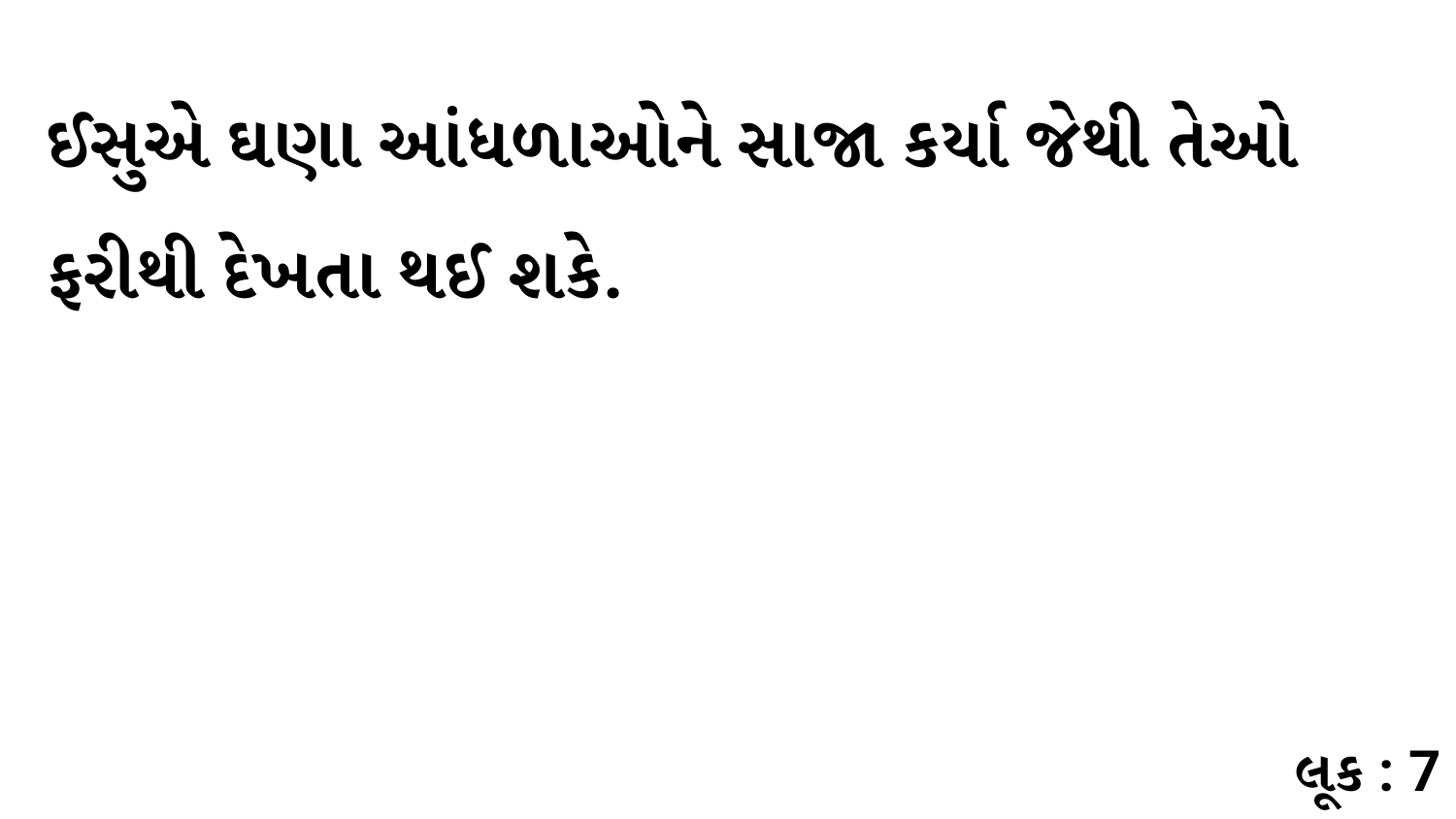

ઈસુએ ઘણા આંધળાઓને સાજા કર્યા જેથી તેઓ ફરીથી દેખતા થઈ શકે.
લૂક : 7